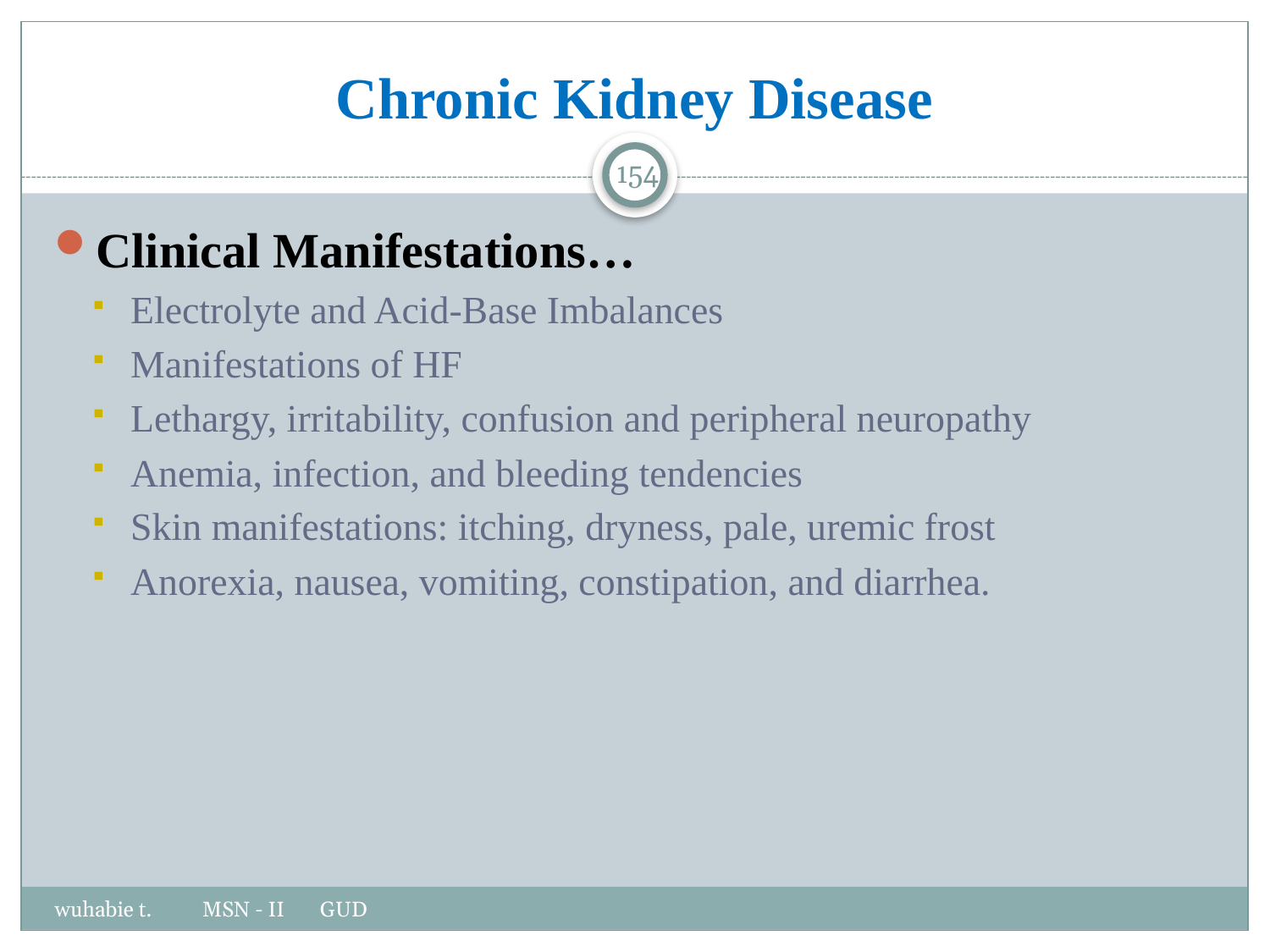

# Chronic Kidney Disease
154
Clinical Manifestations…
Electrolyte and Acid-Base Imbalances
Manifestations of HF
Lethargy, irritability, confusion and peripheral neuropathy
Anemia, infection, and bleeding tendencies
Skin manifestations: itching, dryness, pale, uremic frost
Anorexia, nausea, vomiting, constipation, and diarrhea.

wuhabie t.          MSN - II       GUD